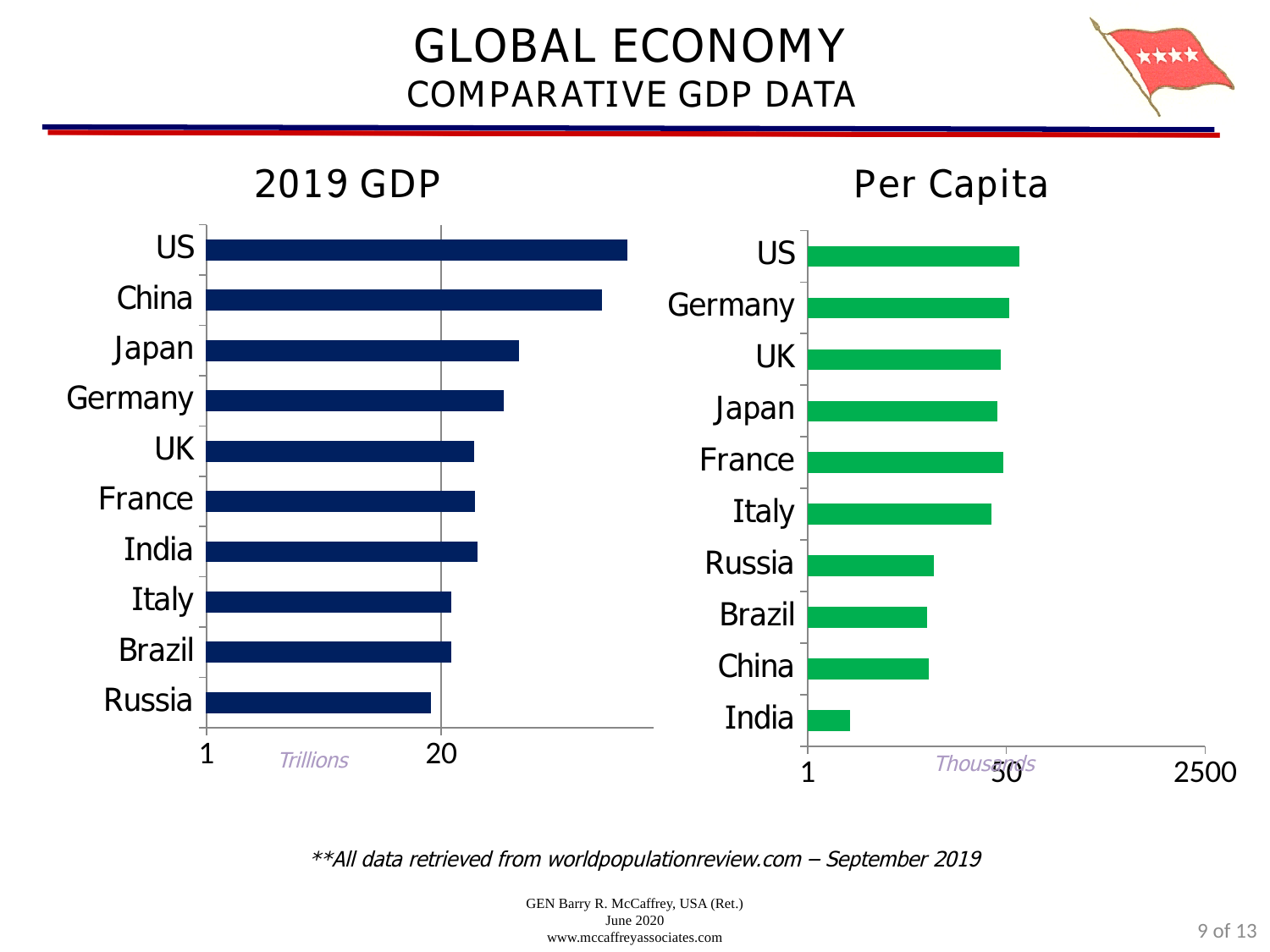

GLOBAL ECONOMY
COMPARATIVE GDP DATA

### Chart: 2019 GDP

| Category | 2019 GDP |
|---|---|
| Russia | 17.54 |
| Brazil | 22.57 |
| Italy | 22.61 |
| India | 31.55 |
| France | 30.6 |
| UK | 30.23 |
| Germany | 44.17 |
| Japan | 53.62 |
| China | 155.44 |
| US | 214.1 |

### Chart:

| Category | Per Capita |
|---|---|
| India | 2.3 |
| China | 10.8 |
| Brazil | 10.6 |
| Russia | 12.0 |
| Italy | 37.3 |
| France | 46.9 |
| Japan | 42.2 |
| UK | 44.7 |
| Germany | 52.8 |
| US | 65.0 |
Trillions
Thousands
**All data retrieved from worldpopulationreview.com – September 2019